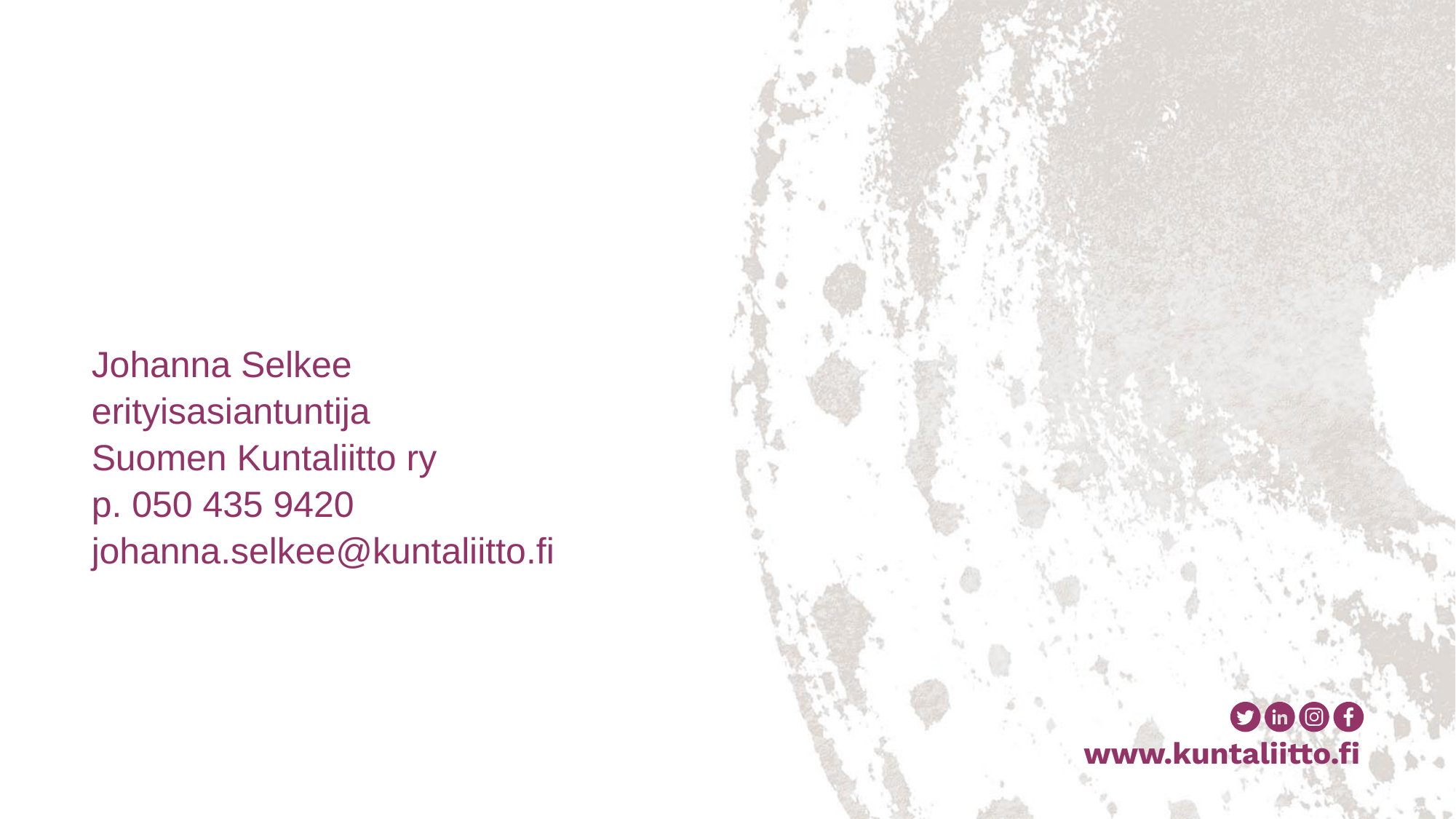

#
Johanna Selkee
erityisasiantuntija
Suomen Kuntaliitto ry
p. 050 435 9420
johanna.selkee@kuntaliitto.fi
22